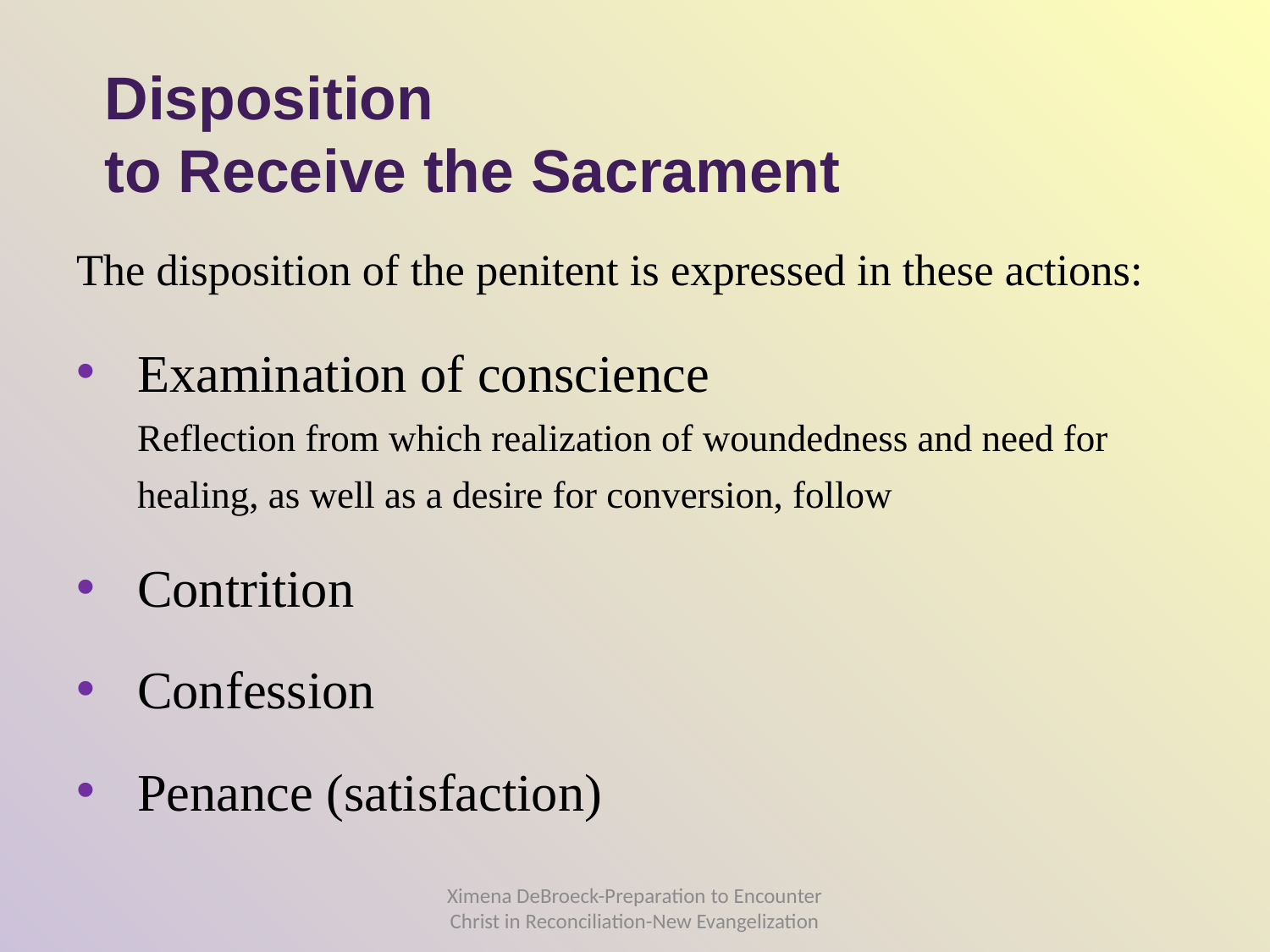

# Disposition to Receive the Sacrament
The disposition of the penitent is expressed in these actions:
Examination of conscience                                    Reflection from which realization of woundedness and need for healing, as well as a desire for conversion, follow
Contrition
Confession
Penance (satisfaction)

Ximena DeBroeck-Preparation to Encounter Christ in Reconciliation-New Evangelization